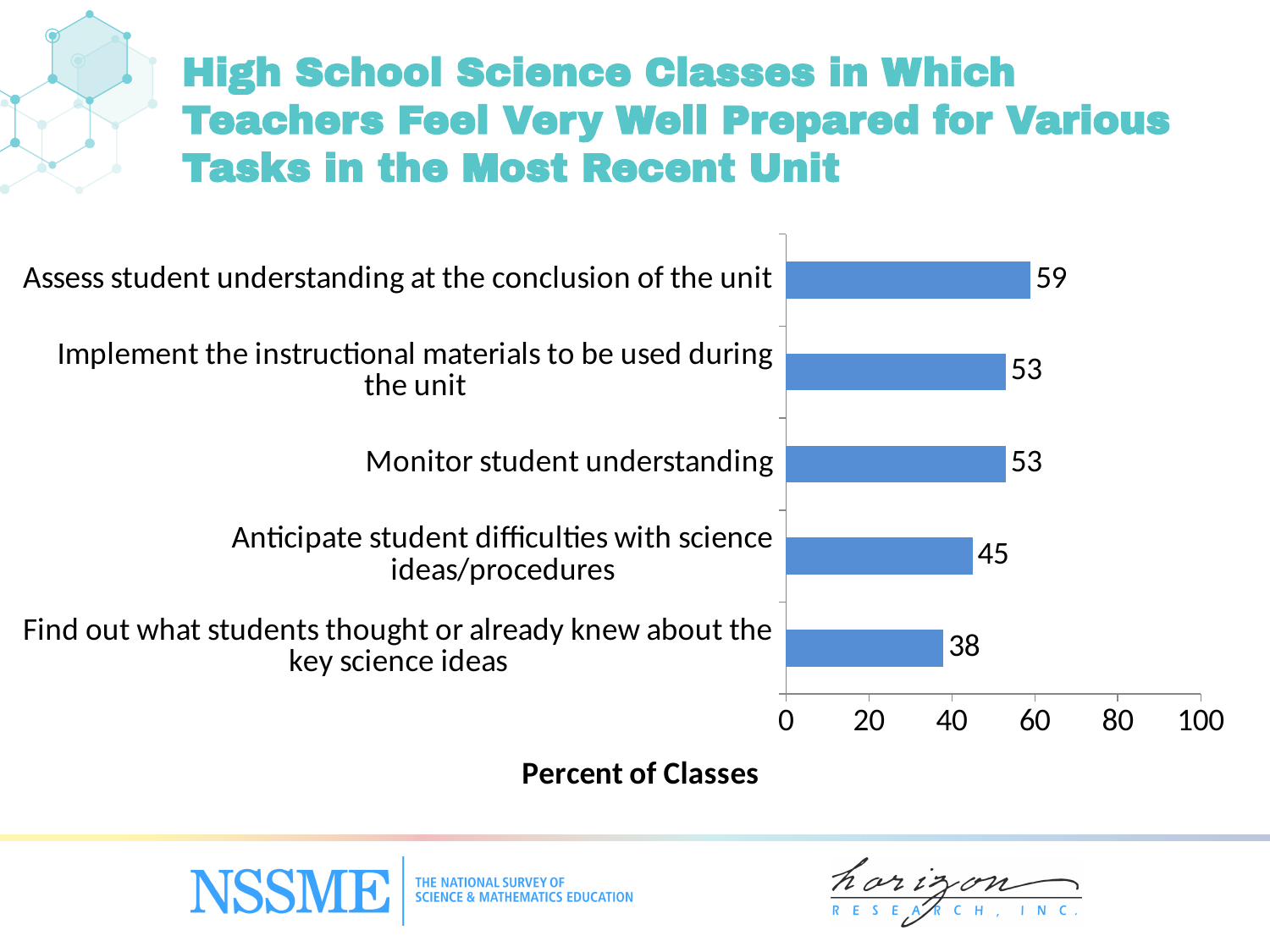

High School Science Classes in Which Teachers Feel Very Well Prepared for Various Tasks in the Most Recent Unit

### Chart

| Category | High |
|---|---|
| Find out what students thought or already knew about the key science ideas | 38.0 |
| Anticipate student difficulties with science ideas/procedures | 45.0 |
| Monitor student understanding | 53.0 |
| Implement the instructional materials to be used during the unit | 53.0 |
| Assess student understanding at the conclusion of the unit | 59.0 |